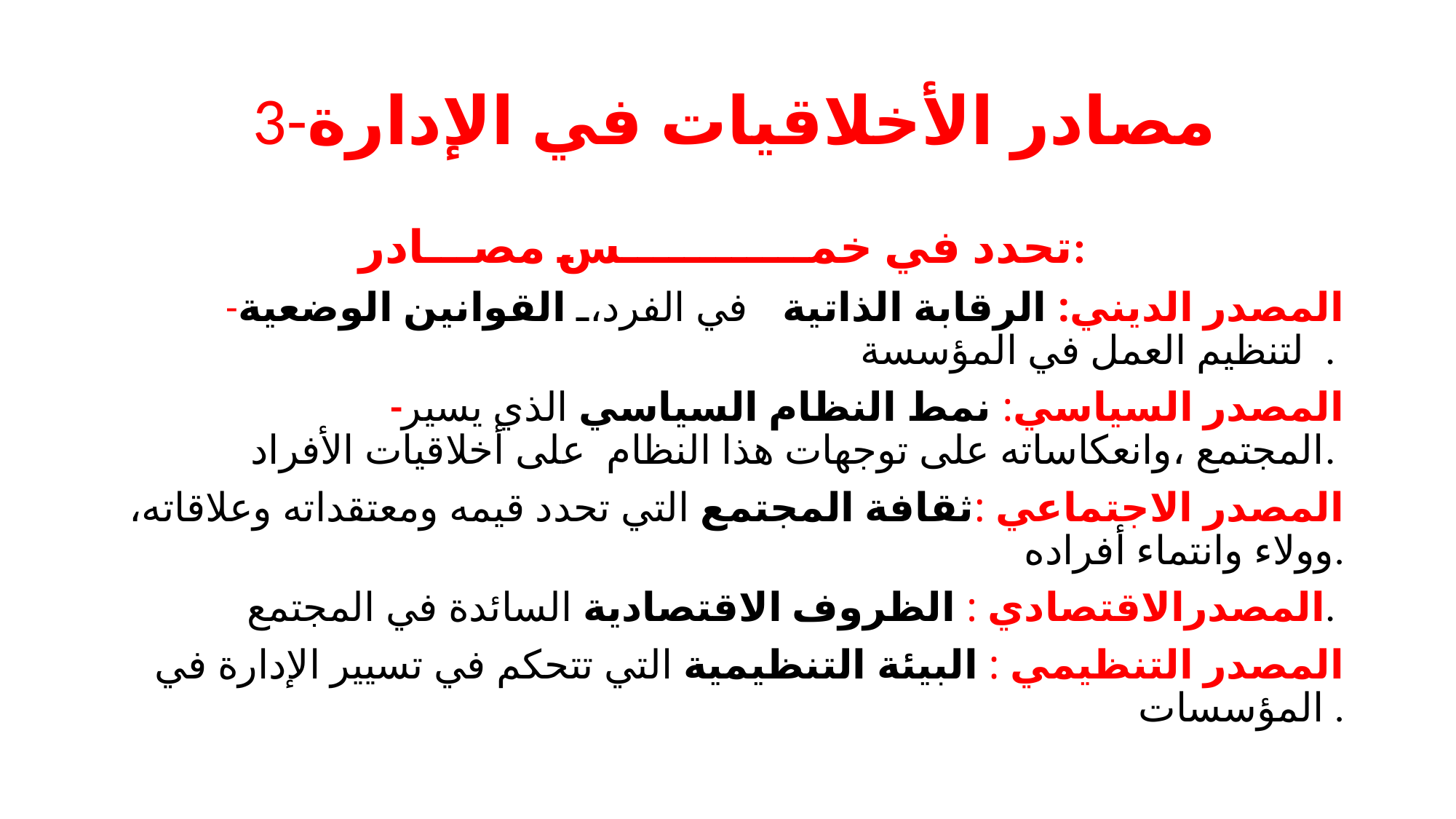

# 3-مصادر الأخلاقيات في الإدارة
تحدد في خمــــــــــــس مصـــادر:
-المصدر الديني: الرقابة الذاتية في الفرد، القوانين الوضعية لتنظيم العمل في المؤسسة  .
-المصدر السياسي: نمط النظام السياسي الذي يسير المجتمع ،وانعكاساته على توجهات هذا النظام  على أخلاقيات الأفراد.
المصدر الاجتماعي :ثقافة المجتمع التي تحدد قيمه ومعتقداته وعلاقاته، وولاء وانتماء أفراده.
المصدرالاقتصادي : الظروف الاقتصادية السائدة في المجتمع.
المصدر التنظيمي : البيئة التنظيمية التي تتحكم في تسيير الإدارة في المؤسسات .